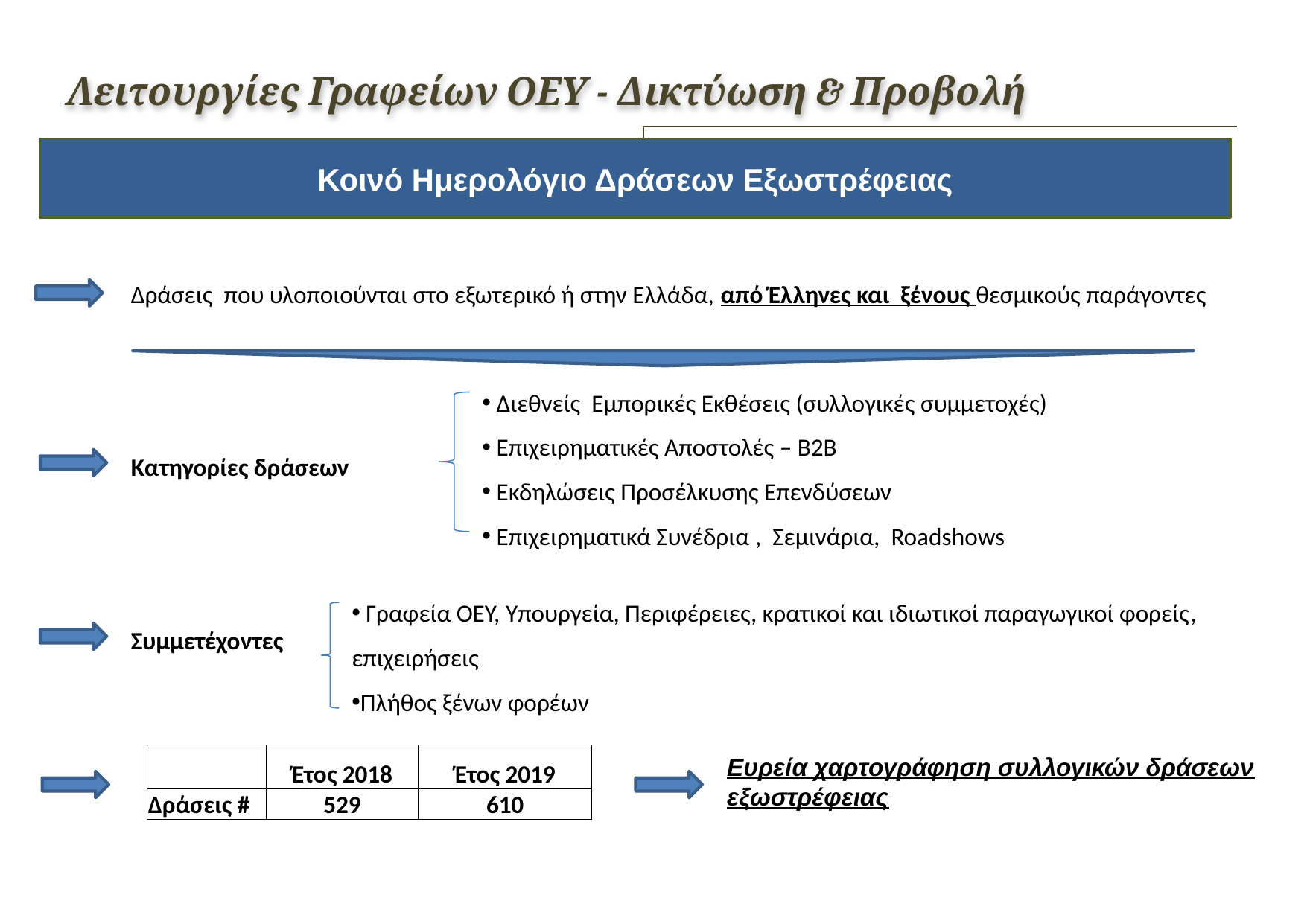

Λειτουργίες Γραφείων ΟΕΥ - Δικτύωση & Προβολή

Κοινό Ημερολόγιο Δράσεων Εξωστρέφειας

http://www.agora.mfa.gr/imerologio

Δράσεις  που υλοποιούνται στο εξωτερικό ή στην Ελλάδα, από Έλληνες και  ξένους θεσμικούς παράγοντες

 Διεθνείς  Εμπορικές Εκθέσεις (συλλογικές συμμετοχές)
 Επιχειρηματικές Αποστολές – Β2Β
 Εκδηλώσεις Προσέλκυσης Επενδύσεων
 Επιχειρηματικά Συνέδρια ,  Σεμινάρια,  Roadshows

Κατηγορίες δράσεων

 Γραφεία ΟΕΥ, Υπουργεία, Περιφέρειες, κρατικοί και ιδιωτικοί παραγωγικοί φορείς, επιχειρήσεις
Πλήθος ξένων φορέων

Συμμετέχοντες

|  | Έτος 2018 | Έτος 2019 |
| --- | --- | --- |
| Δράσεις # | 529 | 610 |
Ευρεία χαρτογράφηση συλλογικών δράσεων εξωστρέφειας